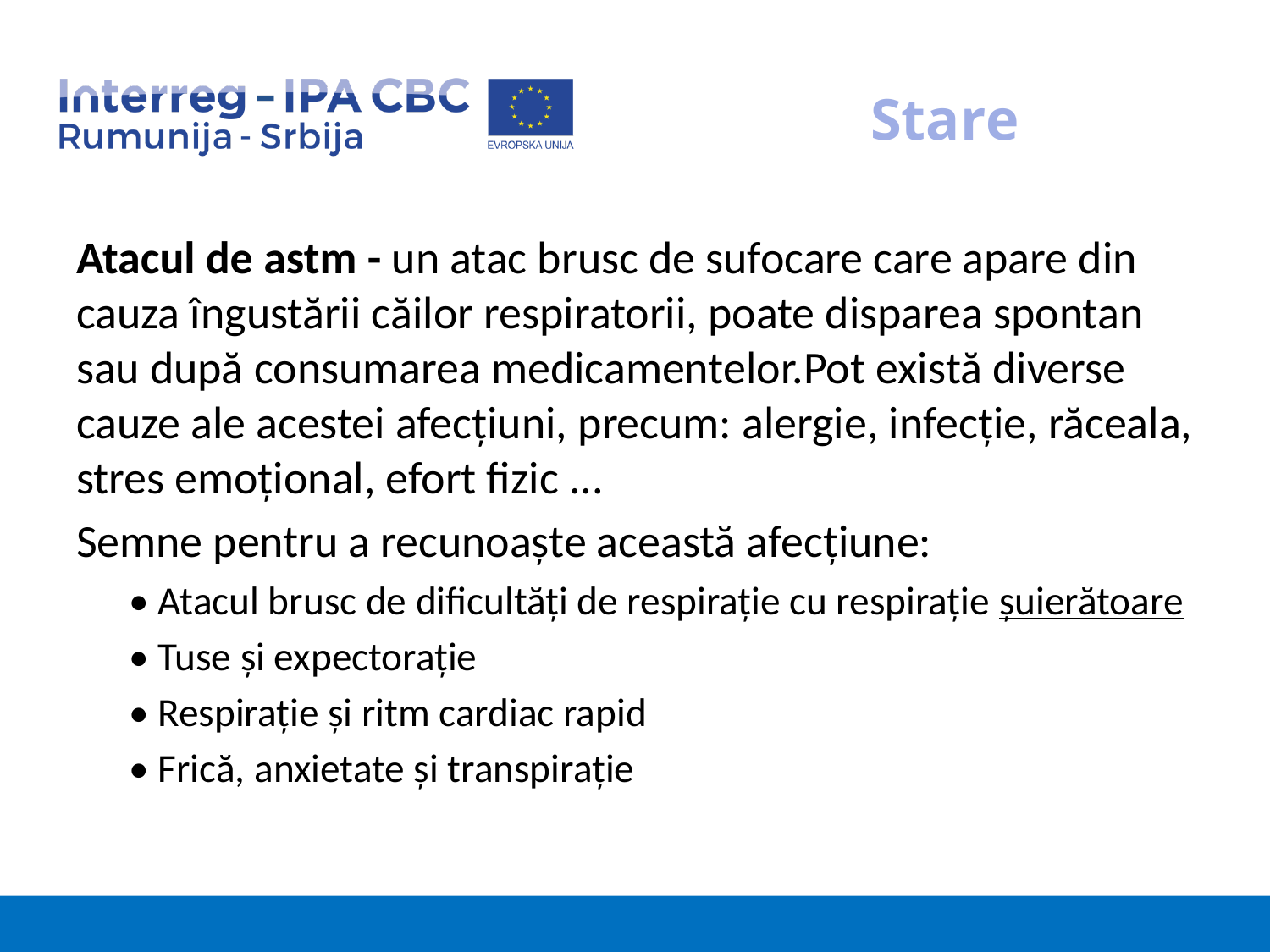

# Stare
Atacul de astm - un atac brusc de sufocare care apare din cauza îngustării căilor respiratorii, poate disparea spontan sau după consumarea medicamentelor.Pot există diverse cauze ale acestei afecțiuni, precum: alergie, infecție, răceala, stres emoțional, efort fizic ...
Semne pentru a recunoaște această afecțiune:
• Atacul brusc de dificultăți de respirație cu respirație șuierătoare
• Tuse și expectorație
• Respirație și ritm cardiac rapid
• Frică, anxietate și transpirație